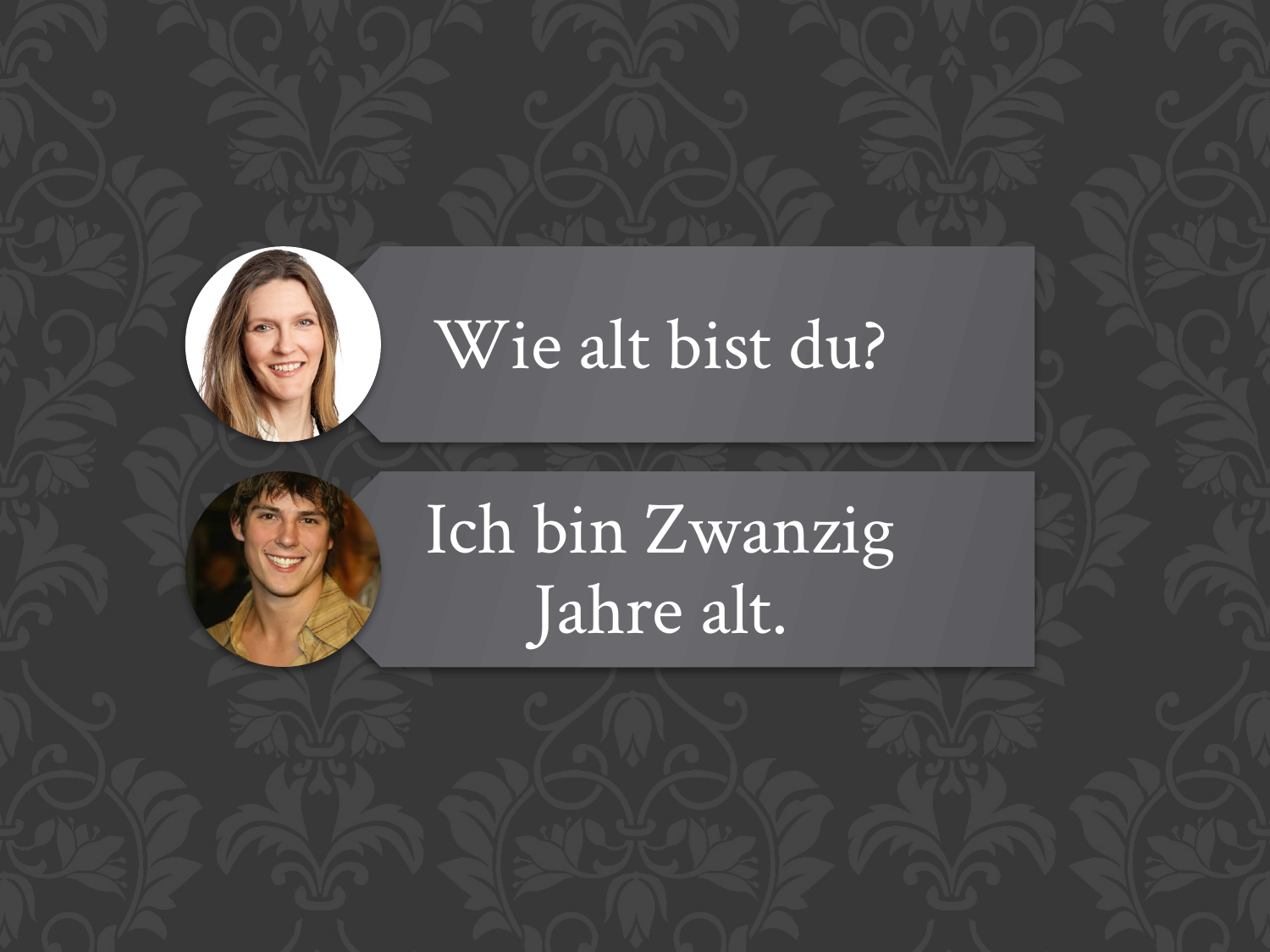

Wie alt bist du?
Ich bin Zwanzig Jahre alt.